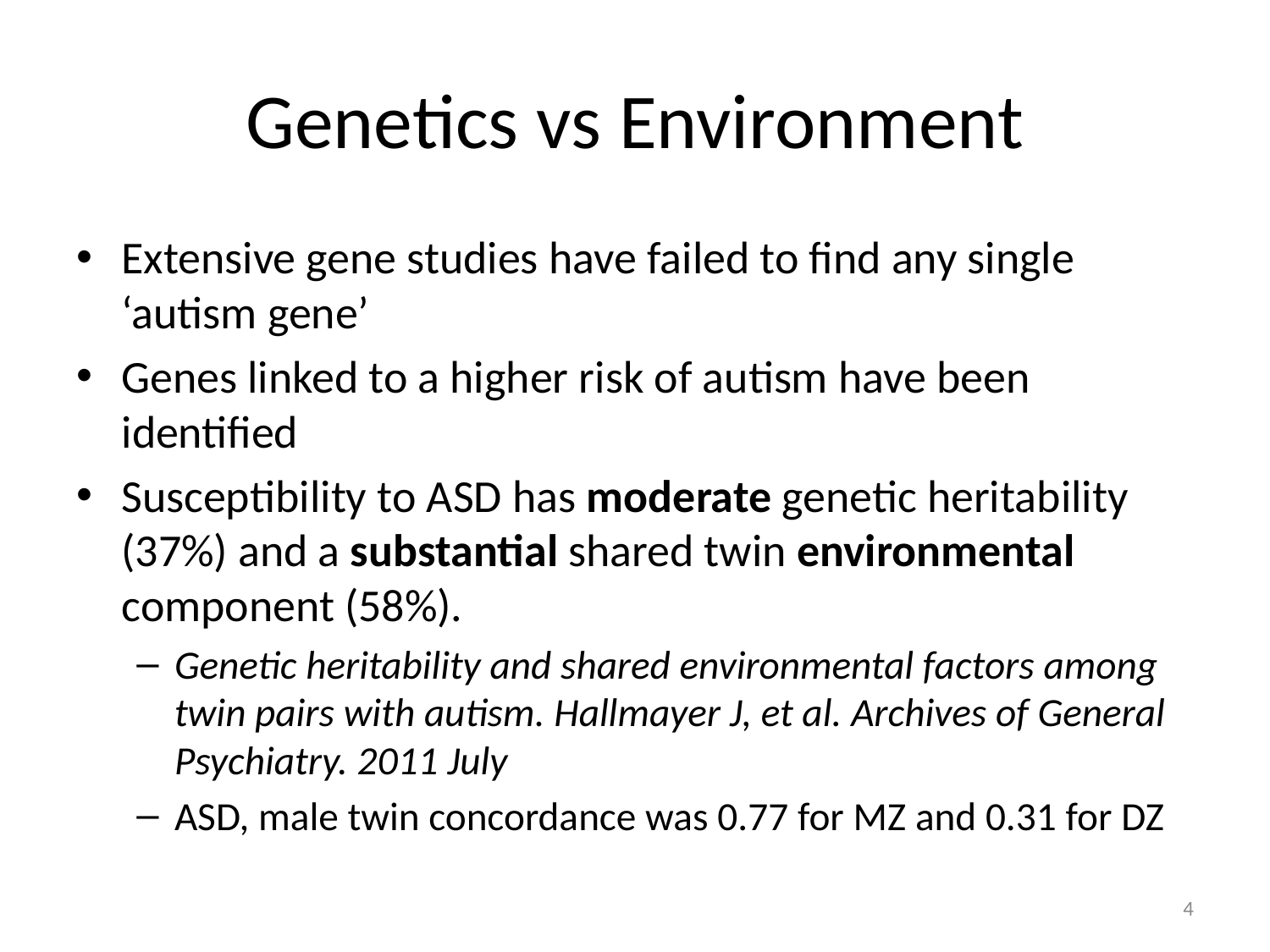

# Genetics vs Environment
Extensive gene studies have failed to find any single ‘autism gene’
Genes linked to a higher risk of autism have been identified
Susceptibility to ASD has moderate genetic heritability (37%) and a substantial shared twin environmental component (58%).
Genetic heritability and shared environmental factors among twin pairs with autism. Hallmayer J, et al. Archives of General Psychiatry. 2011 July
ASD, male twin concordance was 0.77 for MZ and 0.31 for DZ

4